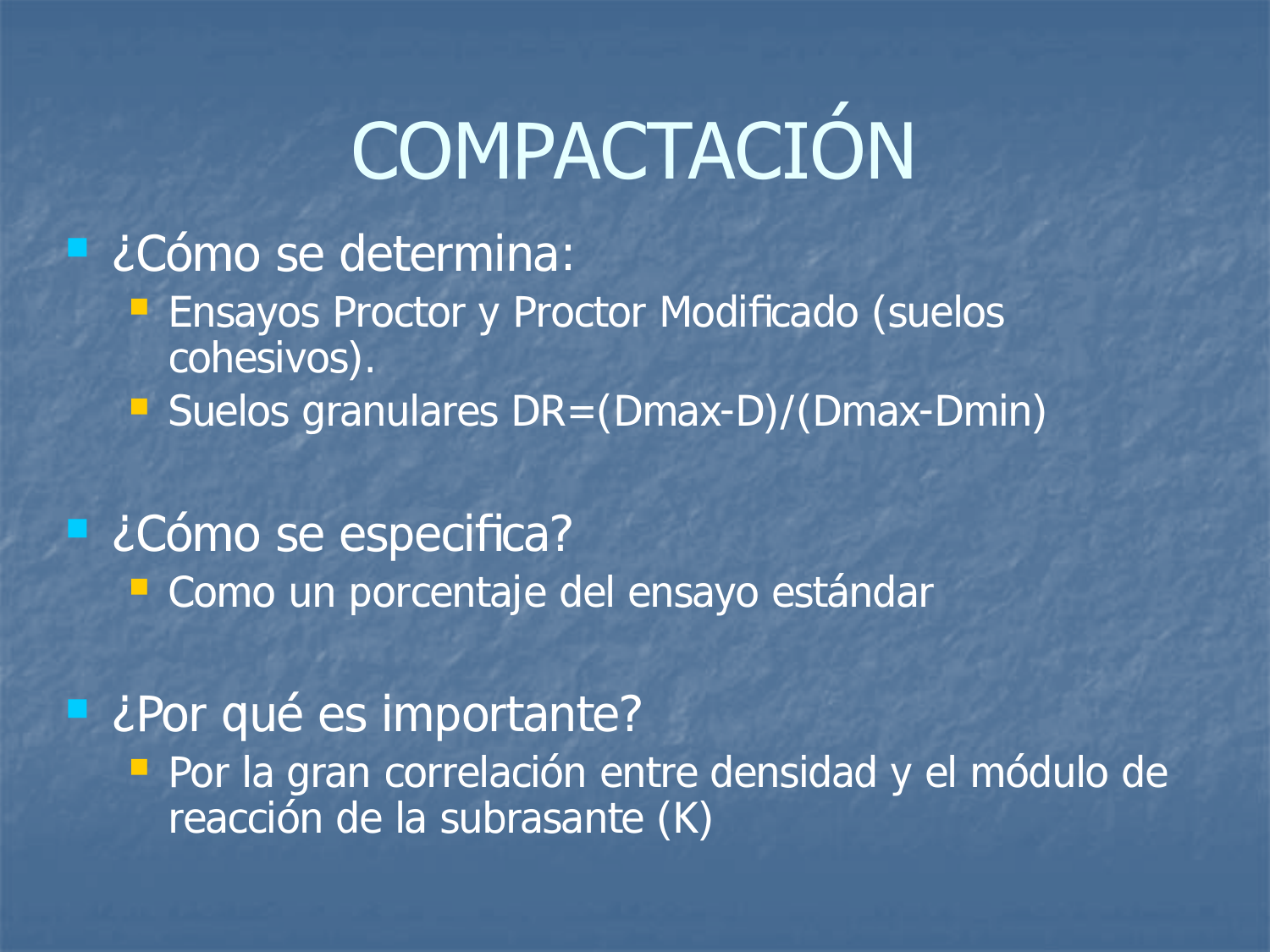

# COMPACTACIÓN
¿Cómo se determina:
Ensayos Proctor y Proctor Modificado (suelos cohesivos).
Suelos granulares DR=(Dmax-D)/(Dmax-Dmin)

¿Cómo se especifica?
Como un porcentaje del ensayo estándar

¿Por qué es importante?
Por la gran correlación entre densidad y el módulo de reacción de la subrasante (K)